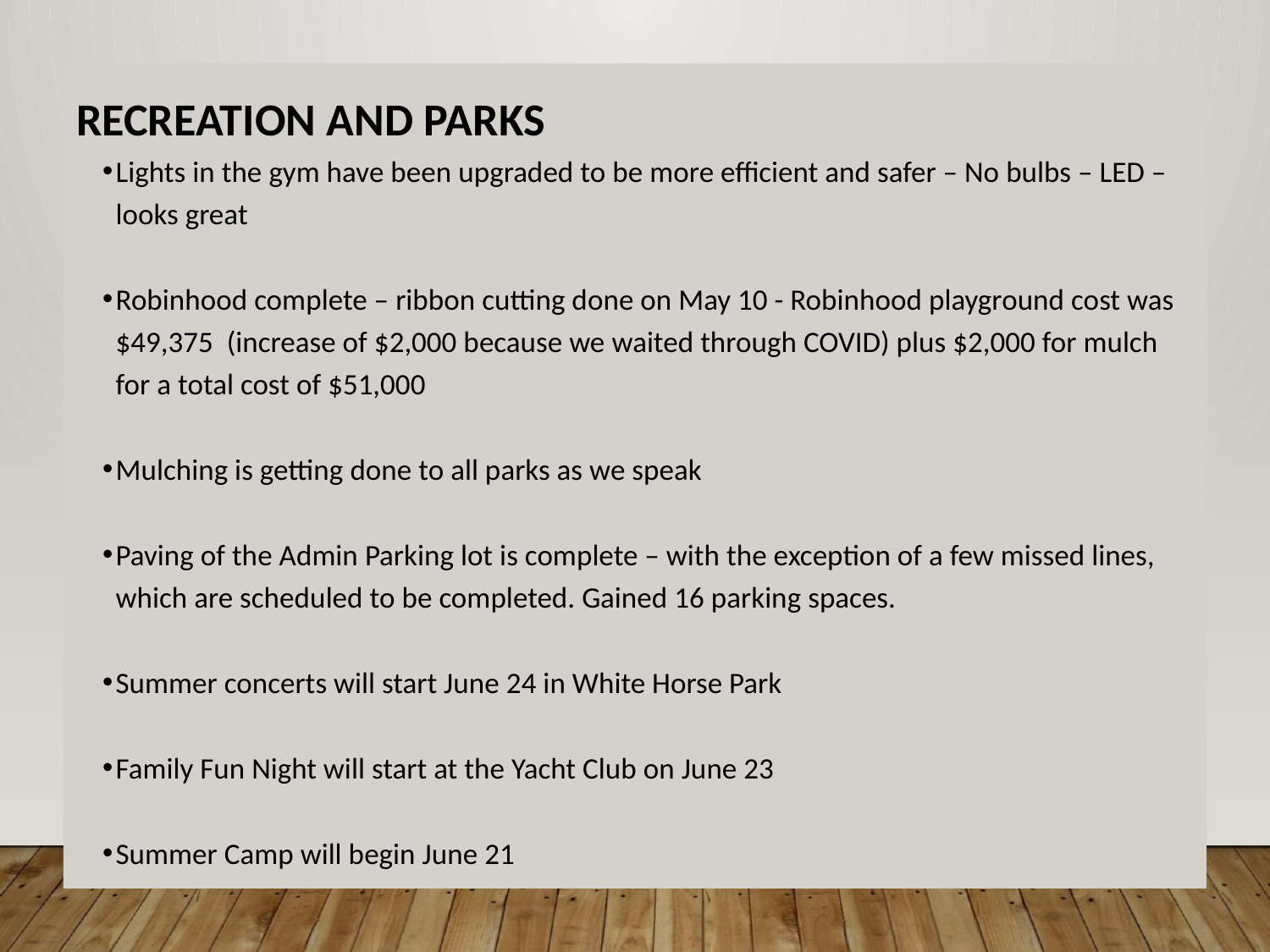

RECREATION AND PARKS
Lights in the gym have been upgraded to be more efficient and safer – No bulbs – LED – looks great

Robinhood complete – ribbon cutting done on May 10 - Robinhood playground cost was $49,375  (increase of $2,000 because we waited through COVID) plus $2,000 for mulch for a total cost of $51,000

Mulching is getting done to all parks as we speak

Paving of the Admin Parking lot is complete – with the exception of a few missed lines, which are scheduled to be completed. Gained 16 parking spaces.

Summer concerts will start June 24 in White Horse Park

Family Fun Night will start at the Yacht Club on June 23

Summer Camp will begin June 21